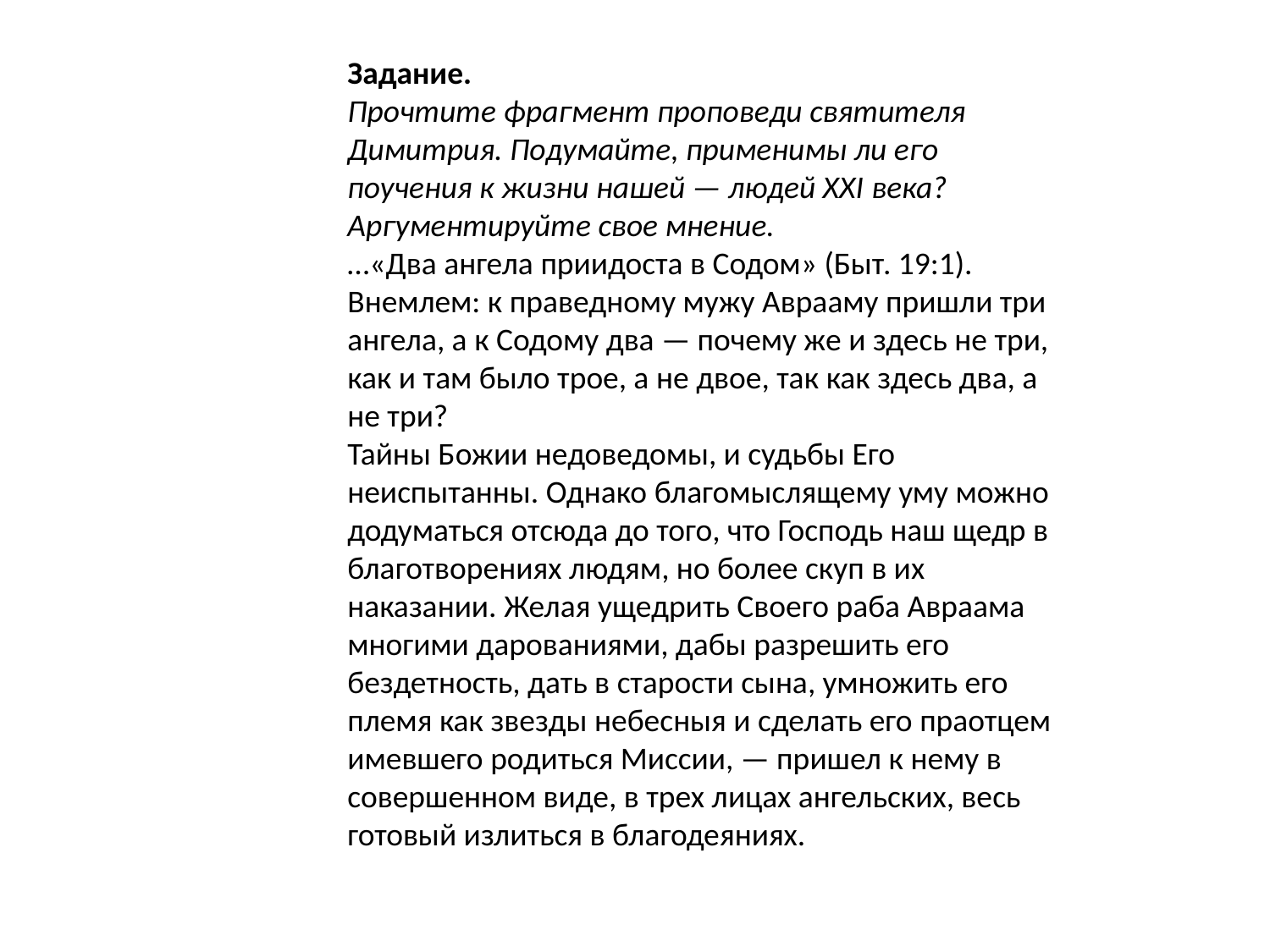

#
Задание.
Прочтите фрагмент проповеди святителя Димитрия. Подумайте, применимы ли его поучения к жизни нашей — людей XXI века? Аргументируйте свое мнение.
…«Два ангела приидоста в Содом» (Быт. 19:1). Внемлем: к праведному мужу Аврааму пришли три ангела, а к Содому два — почему же и здесь не три, как и там было трое, а не двое, так как здесь два, а не три?
Тайны Божии недоведомы, и судьбы Его неиспытанны. Однако благомыслящему уму можно додуматься отсюда до того, что Господь наш щедр в благотворениях людям, но более скуп в их наказании. Желая ущедрить Своего раба Авраама многими дарованиями, дабы разрешить его бездетность, дать в старости сына, умножить его племя как звезды небесныя и сделать его праотцем имевшего родиться Миссии, — пришел к нему в совершенном виде, в трех лицах ангельских, весь готовый излиться в благодеяниях.